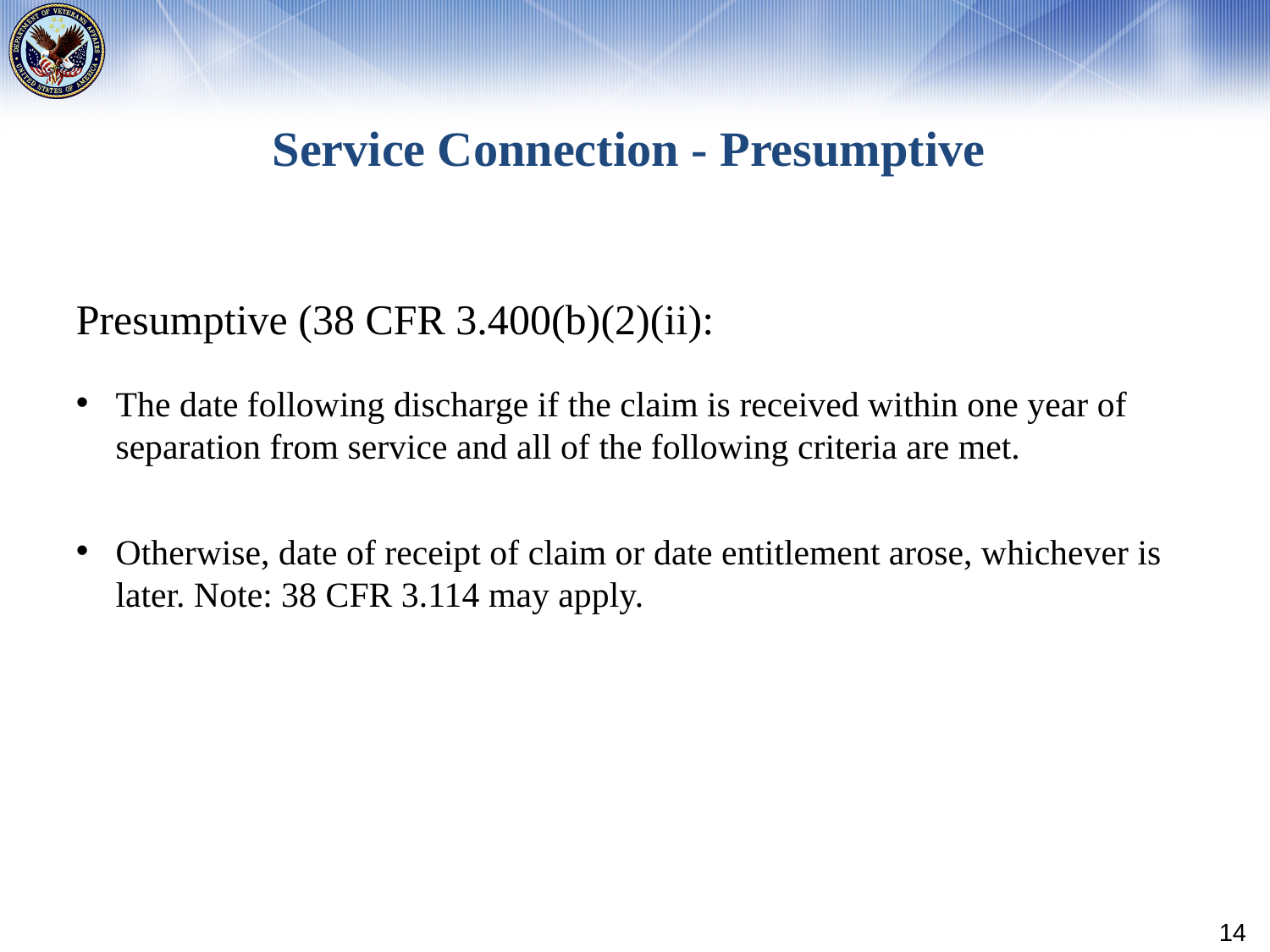

# Service Connection - Presumptive
Presumptive (38 CFR 3.400(b)(2)(ii):
The date following discharge if the claim is received within one year of separation from service and all of the following criteria are met.

Otherwise, date of receipt of claim or date entitlement arose, whichever is later. Note: 38 CFR 3.114 may apply.
14